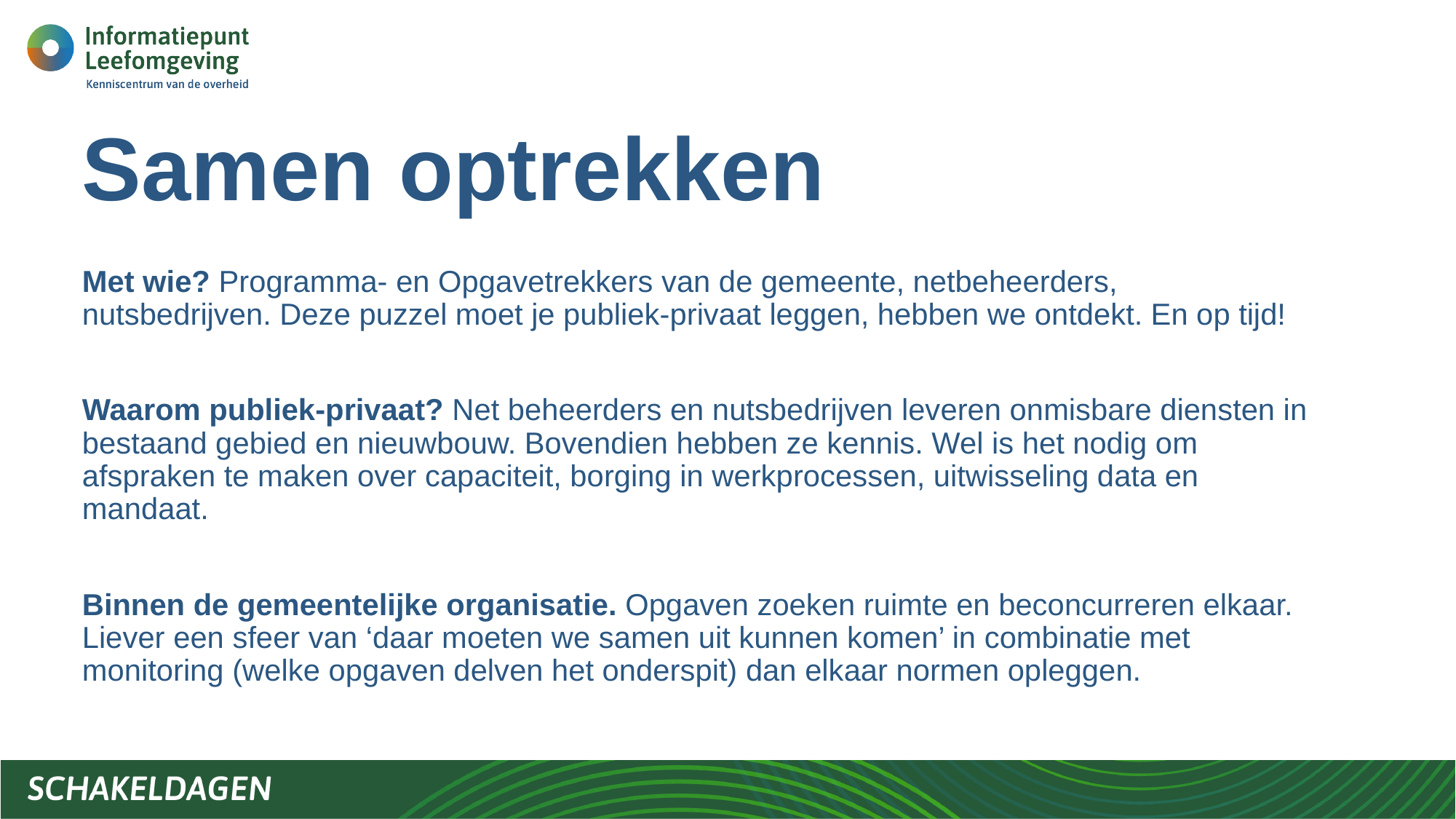

# Samen optrekken
Met wie? Programma- en Opgavetrekkers van de gemeente, netbeheerders, nutsbedrijven. Deze puzzel moet je publiek-privaat leggen, hebben we ontdekt. En op tijd!

Waarom publiek-privaat? Net beheerders en nutsbedrijven leveren onmisbare diensten in bestaand gebied en nieuwbouw. Bovendien hebben ze kennis. Wel is het nodig om afspraken te maken over capaciteit, borging in werkprocessen, uitwisseling data en mandaat.

Binnen de gemeentelijke organisatie. Opgaven zoeken ruimte en beconcurreren elkaar.  Liever een sfeer van ‘daar moeten we samen uit kunnen komen’ in combinatie met monitoring (welke opgaven delven het onderspit) dan elkaar normen opleggen.